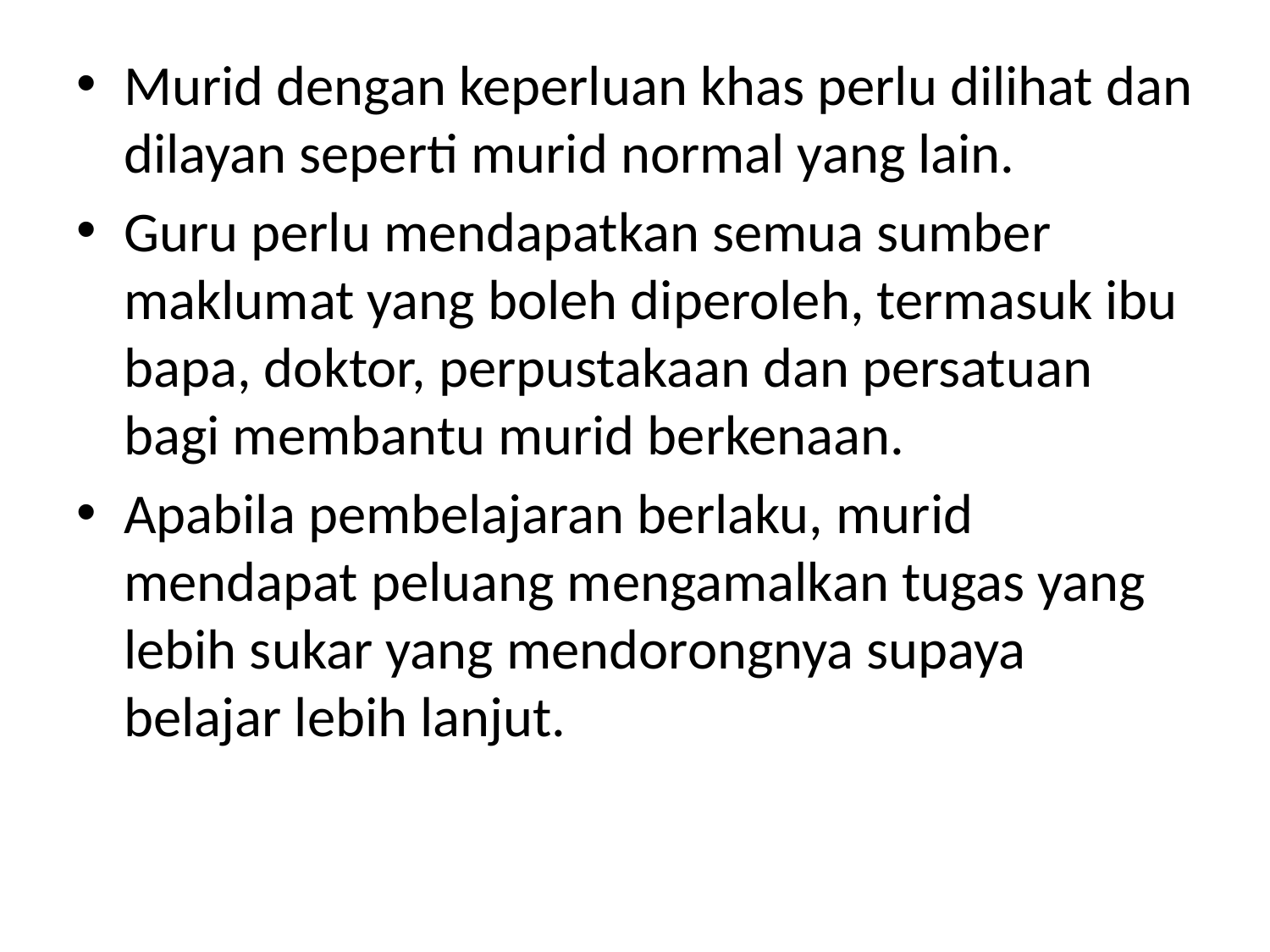

Murid dengan keperluan khas perlu dilihat dan dilayan seperti murid normal yang lain.
Guru perlu mendapatkan semua sumber maklumat yang boleh diperoleh, termasuk ibu bapa, doktor, perpustakaan dan persatuan bagi membantu murid berkenaan.
Apabila pembelajaran berlaku, murid mendapat peluang mengamalkan tugas yang lebih sukar yang mendorongnya supaya belajar lebih lanjut.